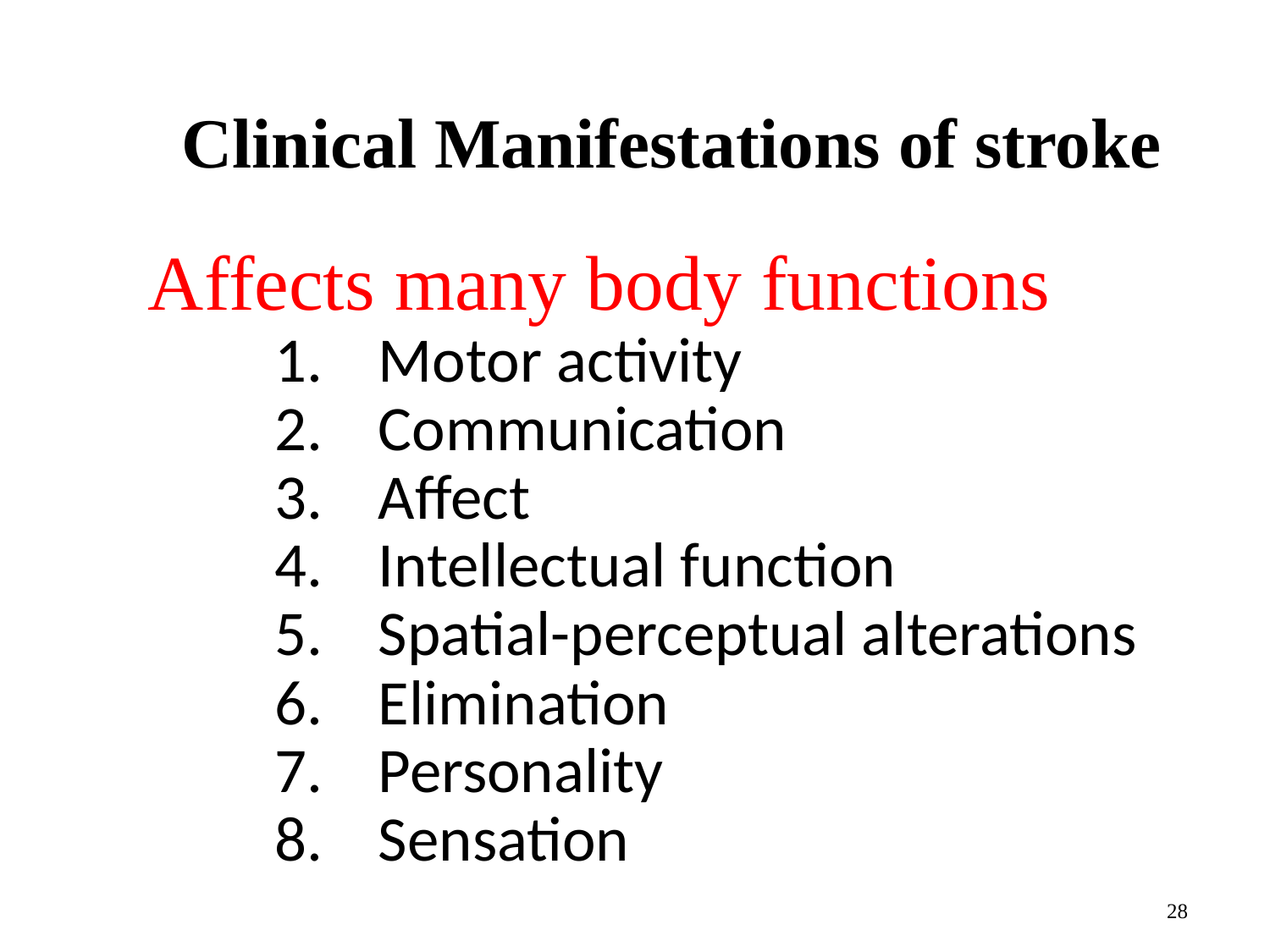

28
# Clinical Manifestations of stroke
Affects many body functions
Motor activity
Communication
Affect
Intellectual function
Spatial-perceptual alterations
Elimination
Personality
Sensation